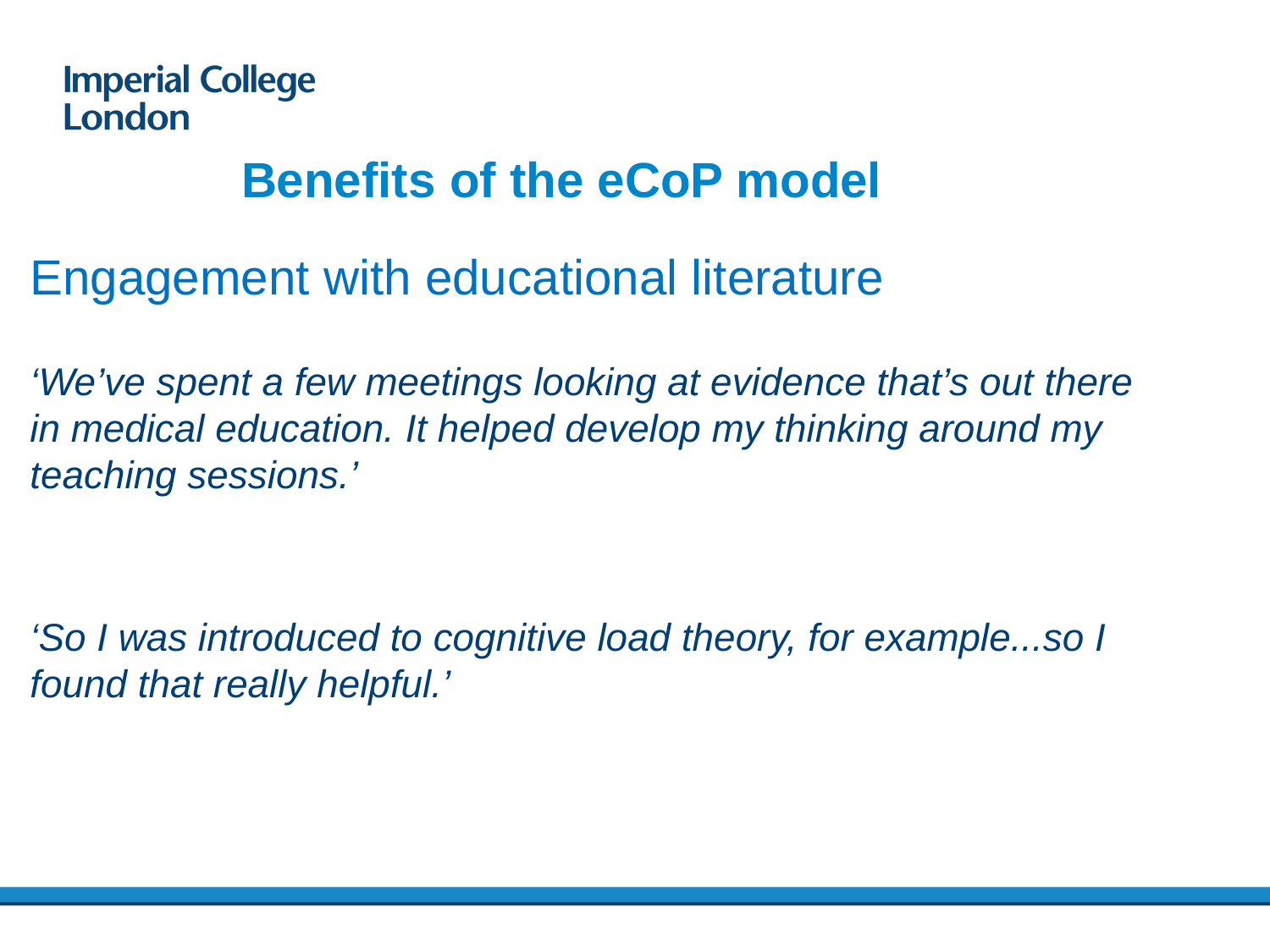

# Benefits of the eCoP model
Engagement with educational literature

‘We’ve spent a few meetings looking at evidence that’s out there in medical education. It helped develop my thinking around my teaching sessions.’

‘So I was introduced to cognitive load theory, for example...so I found that really helpful.’